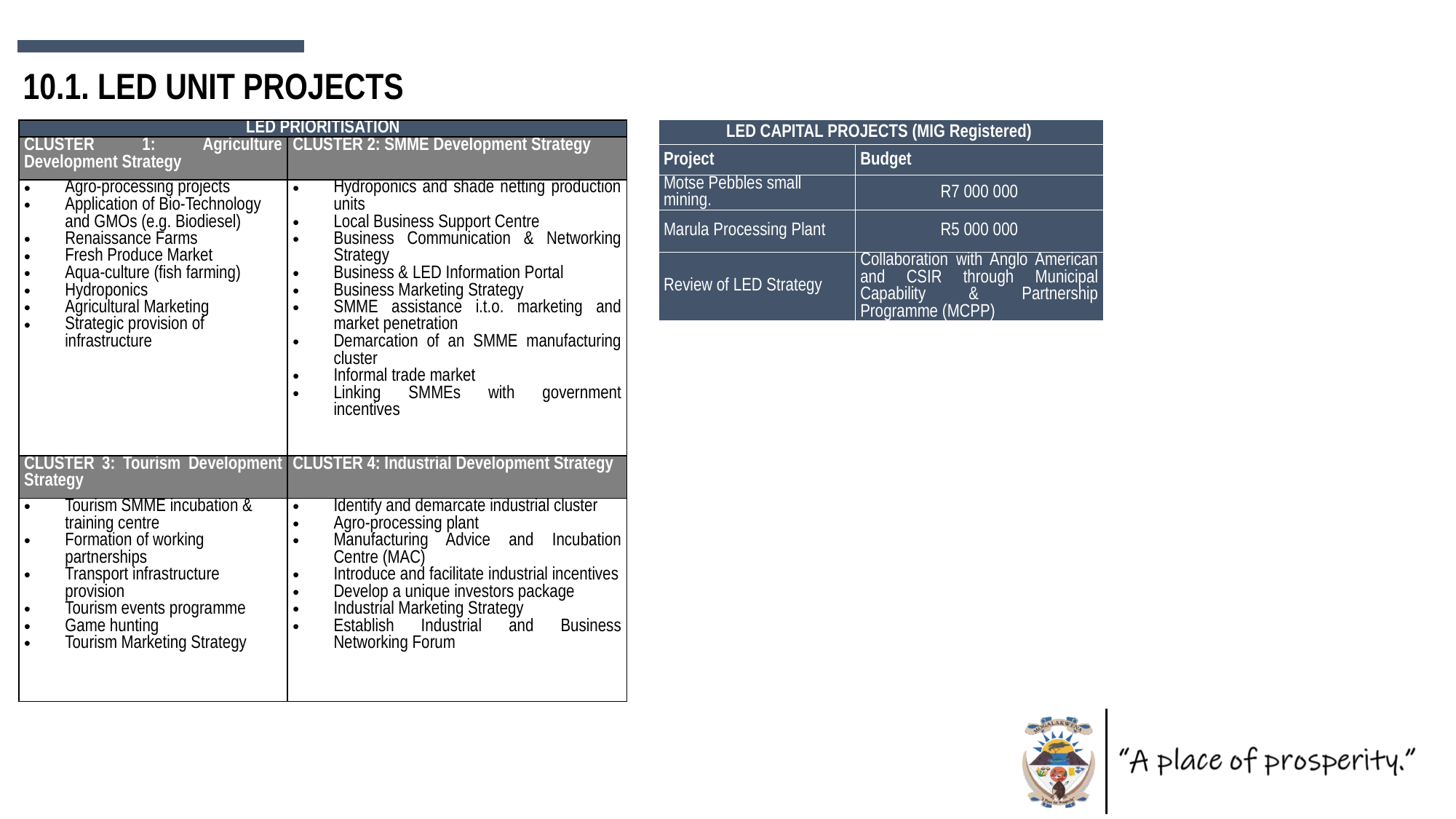

10.1. LED UNIT PROJECTS
| LED PRIORITISATION |  |
| --- | --- |
| CLUSTER 1: Agriculture Development Strategy | CLUSTER 2: SMME Development Strategy |
| Agro-processing projects Application of Bio-Technology and GMOs (e.g. Biodiesel) Renaissance Farms Fresh Produce Market Aqua-culture (fish farming) Hydroponics Agricultural Marketing Strategic provision of infrastructure | Hydroponics and shade netting production units Local Business Support Centre Business Communication & Networking Strategy Business & LED Information Portal Business Marketing Strategy SMME assistance i.t.o. marketing and market penetration Demarcation of an SMME manufacturing cluster Informal trade market Linking SMMEs with government incentives |
| CLUSTER 3: Tourism Development Strategy | CLUSTER 4: Industrial Development Strategy |
| Tourism SMME incubation & training centre Formation of working partnerships Transport infrastructure provision Tourism events programme Game hunting Tourism Marketing Strategy | Identify and demarcate industrial cluster Agro-processing plant Manufacturing Advice and Incubation Centre (MAC) Introduce and facilitate industrial incentives Develop a unique investors package Industrial Marketing Strategy Establish Industrial and Business Networking Forum |
| LED CAPITAL PROJECTS (MIG Registered) |  |
| --- | --- |
| Project | Budget |
| Motse Pebbles small mining. | R7 000 000 |
| Marula Processing Plant | R5 000 000 |
| Review of LED Strategy | Collaboration with Anglo American and CSIR through Municipal Capability & Partnership Programme (MCPP) |